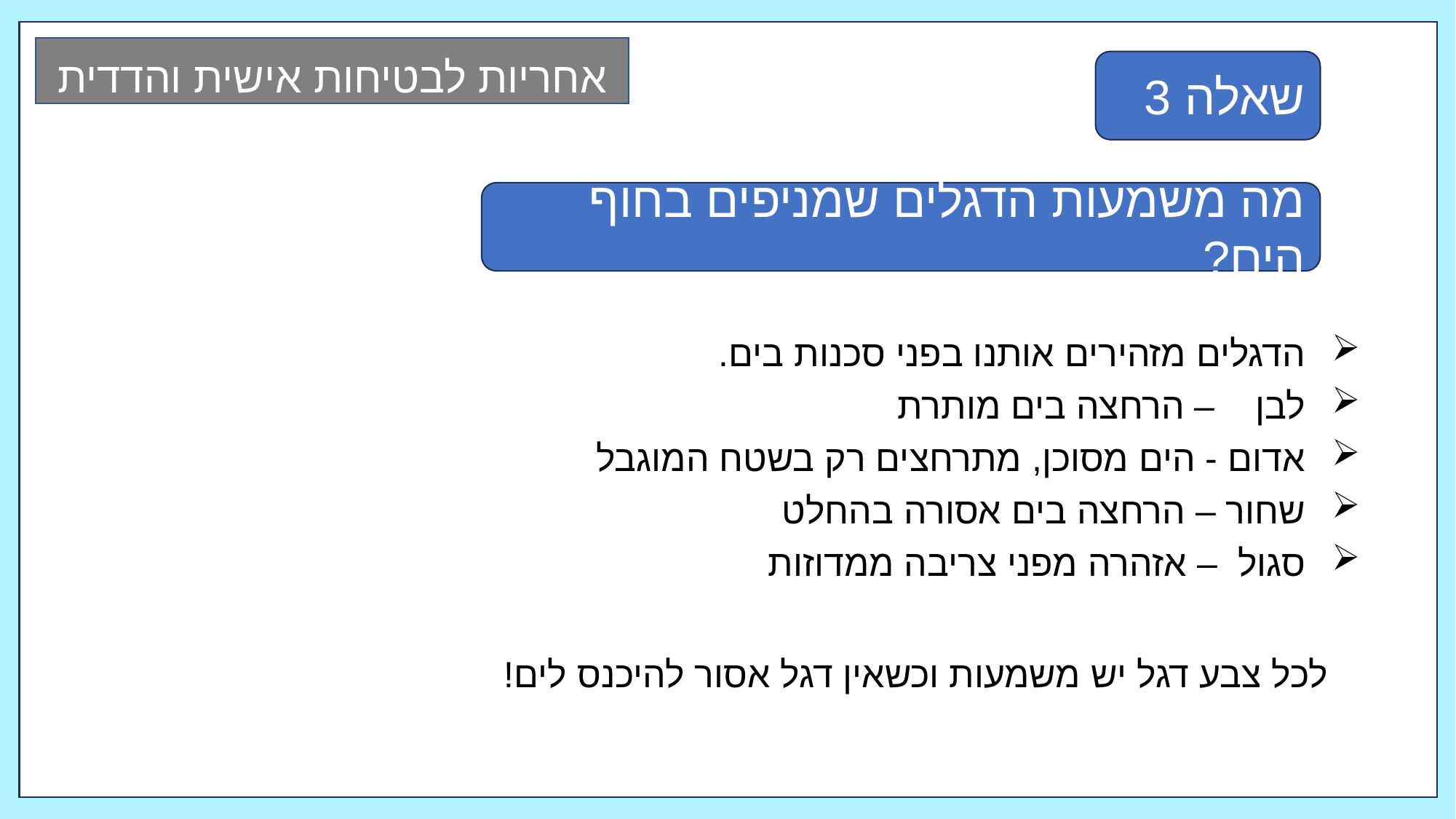

אחריות לבטיחות אישית והדדית
שאלה 3
מה משמעות הדגלים שמניפים בחוף הים?
הדגלים מזהירים אותנו בפני סכנות בים.
לבן    – הרחצה בים מותרת
אדום - הים מסוכן, מתרחצים רק בשטח המוגבל
שחור – הרחצה בים אסורה בהחלט
סגול  – אזהרה מפני צריבה ממדוזות
לכל צבע דגל יש משמעות וכשאין דגל אסור להיכנס לים!